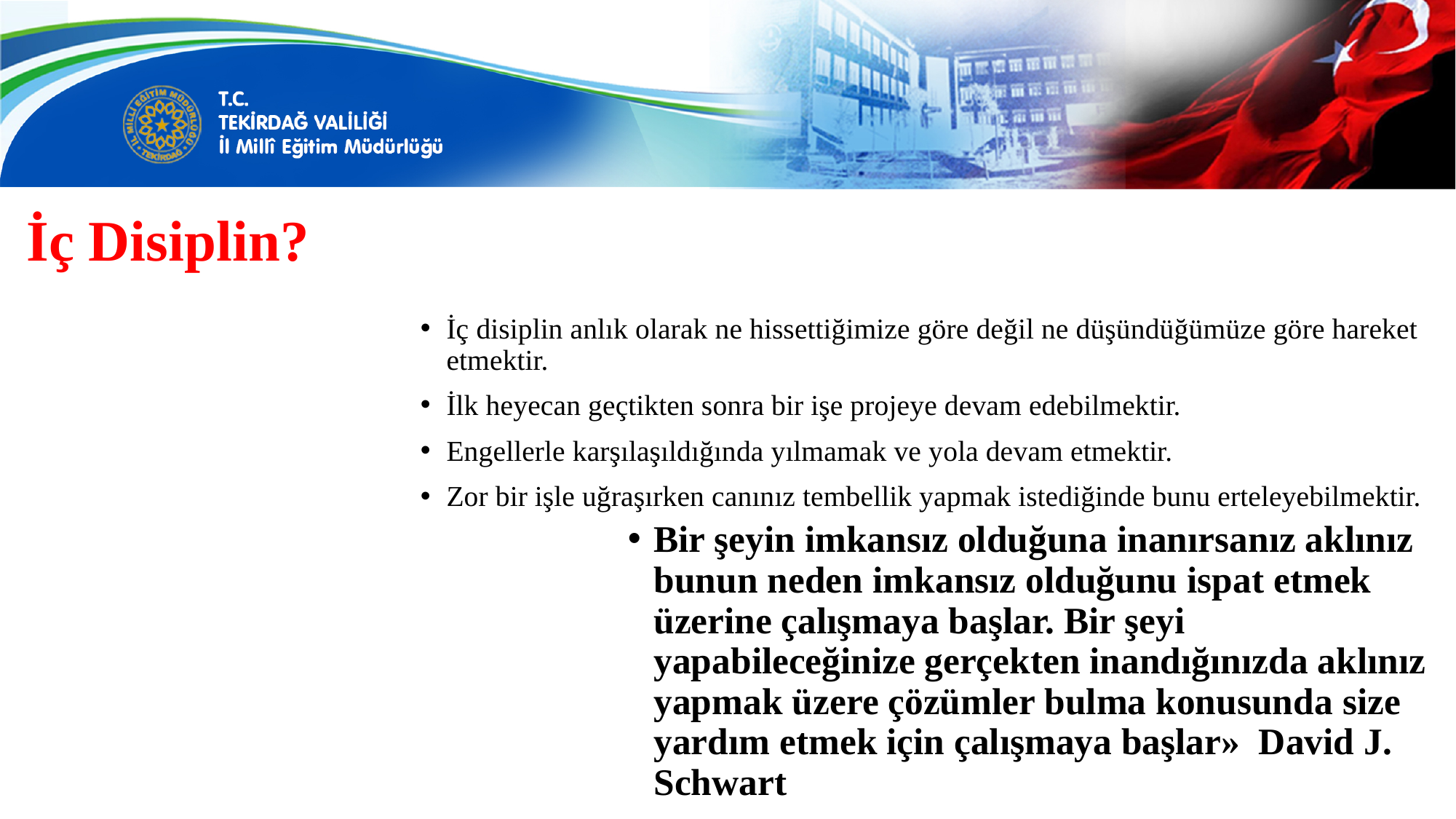

# İç Disiplin?
İç disiplin anlık olarak ne hissettiğimize göre değil ne düşündüğümüze göre hareket etmektir.
İlk heyecan geçtikten sonra bir işe projeye devam edebilmektir.
Engellerle karşılaşıldığında yılmamak ve yola devam etmektir.
Zor bir işle uğraşırken canınız tembellik yapmak istediğinde bunu erteleyebilmektir.
Bir şeyin imkansız olduğuna inanırsanız aklınız bunun neden imkansız olduğunu ispat etmek üzerine çalışmaya başlar. Bir şeyi yapabileceğinize gerçekten inandığınızda aklınız yapmak üzere çözümler bulma konusunda size yardım etmek için çalışmaya başlar»  David J. Schwart